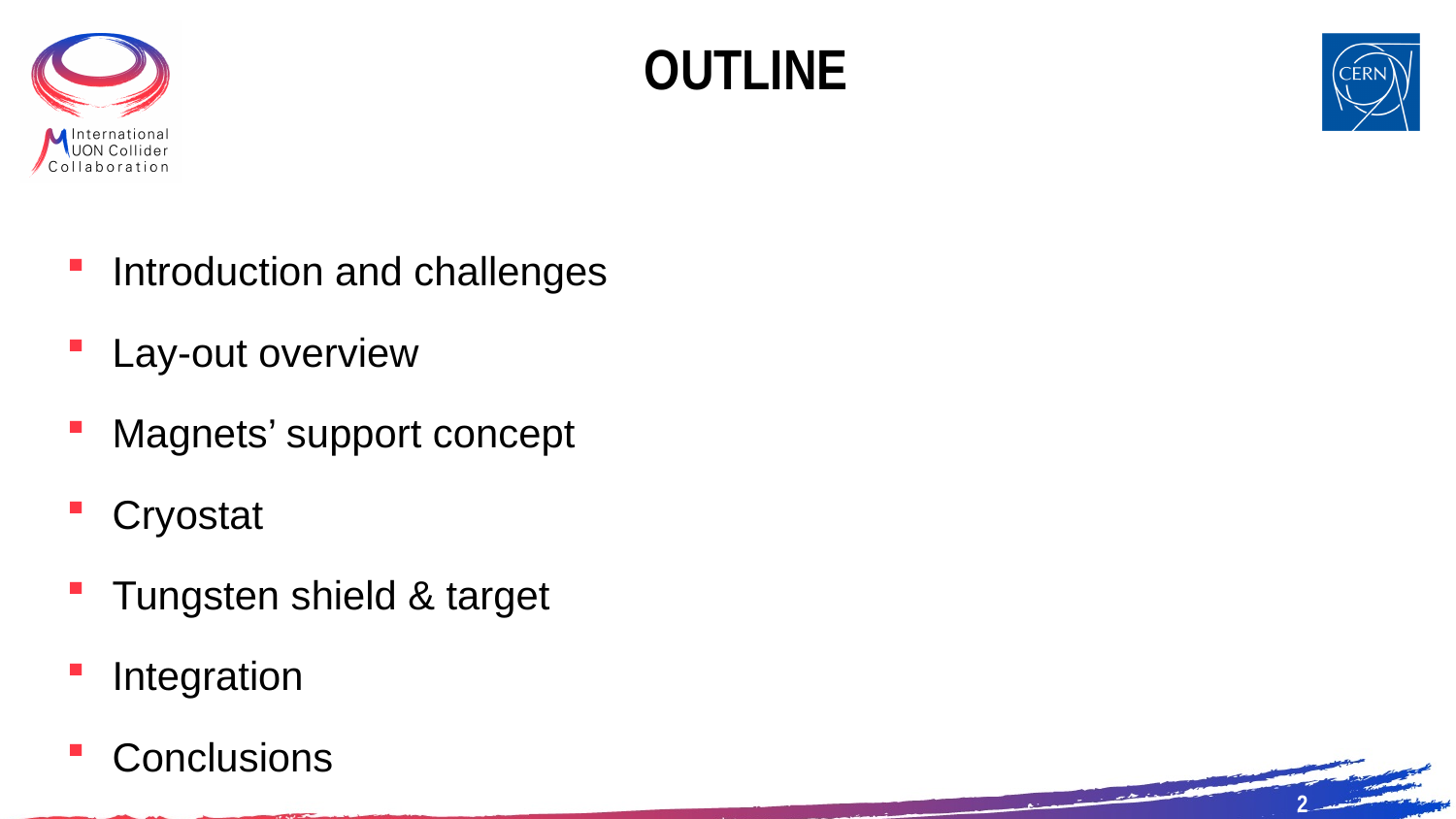

# OUTLINE
Introduction and challenges
Lay-out overview
Magnets’ support concept
Cryostat
Tungsten shield & target
Integration
Conclusions

2